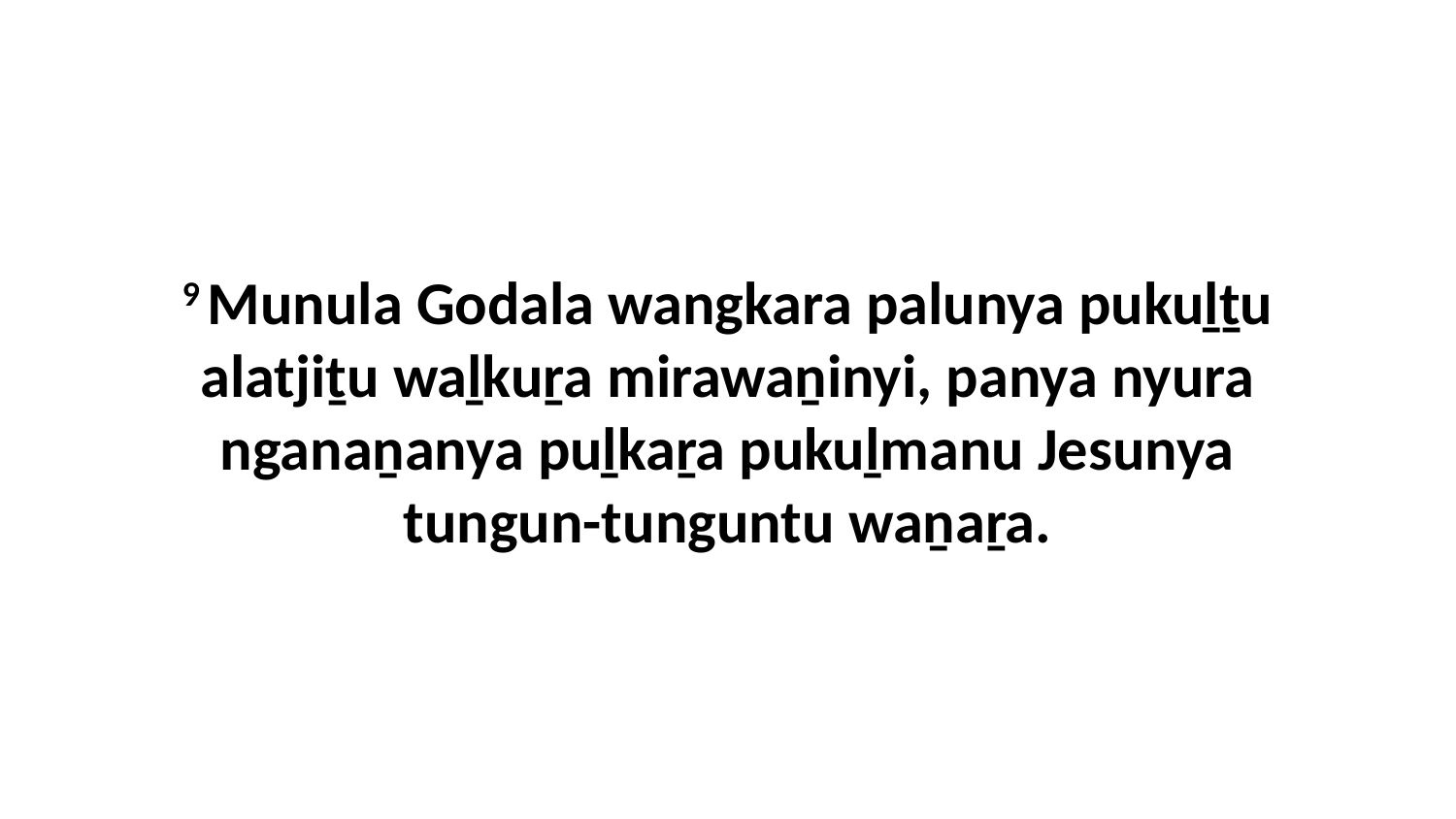

9 Munula Godala wangkara palunya pukuḻṯu alatjiṯu waḻkuṟa mirawaṉinyi, panya nyura nganaṉanya puḻkaṟa pukuḻmanu Jesunya tungun-tunguntu waṉaṟa.